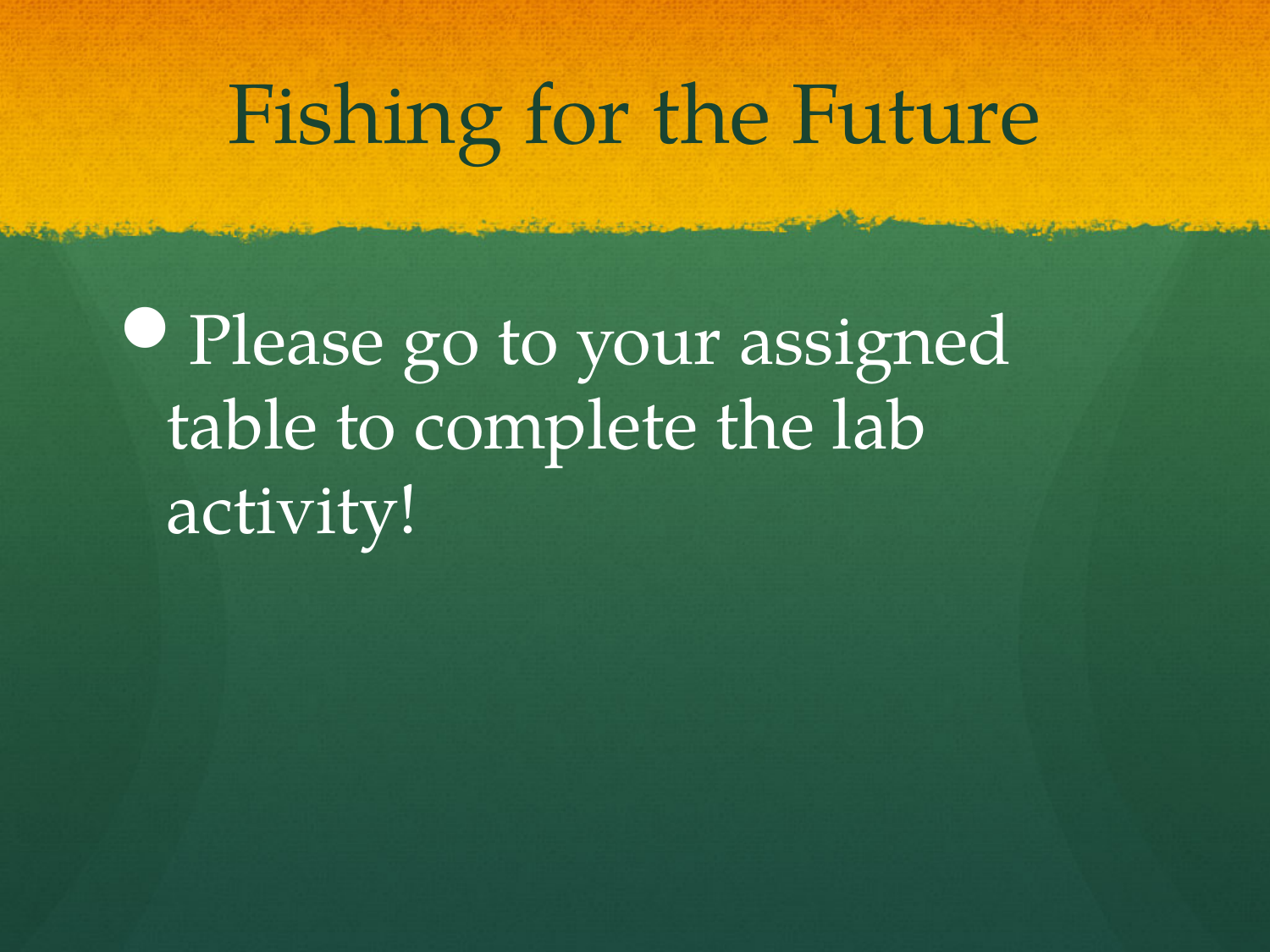

# Fishing for the Future
Please go to your assigned table to complete the lab activity!